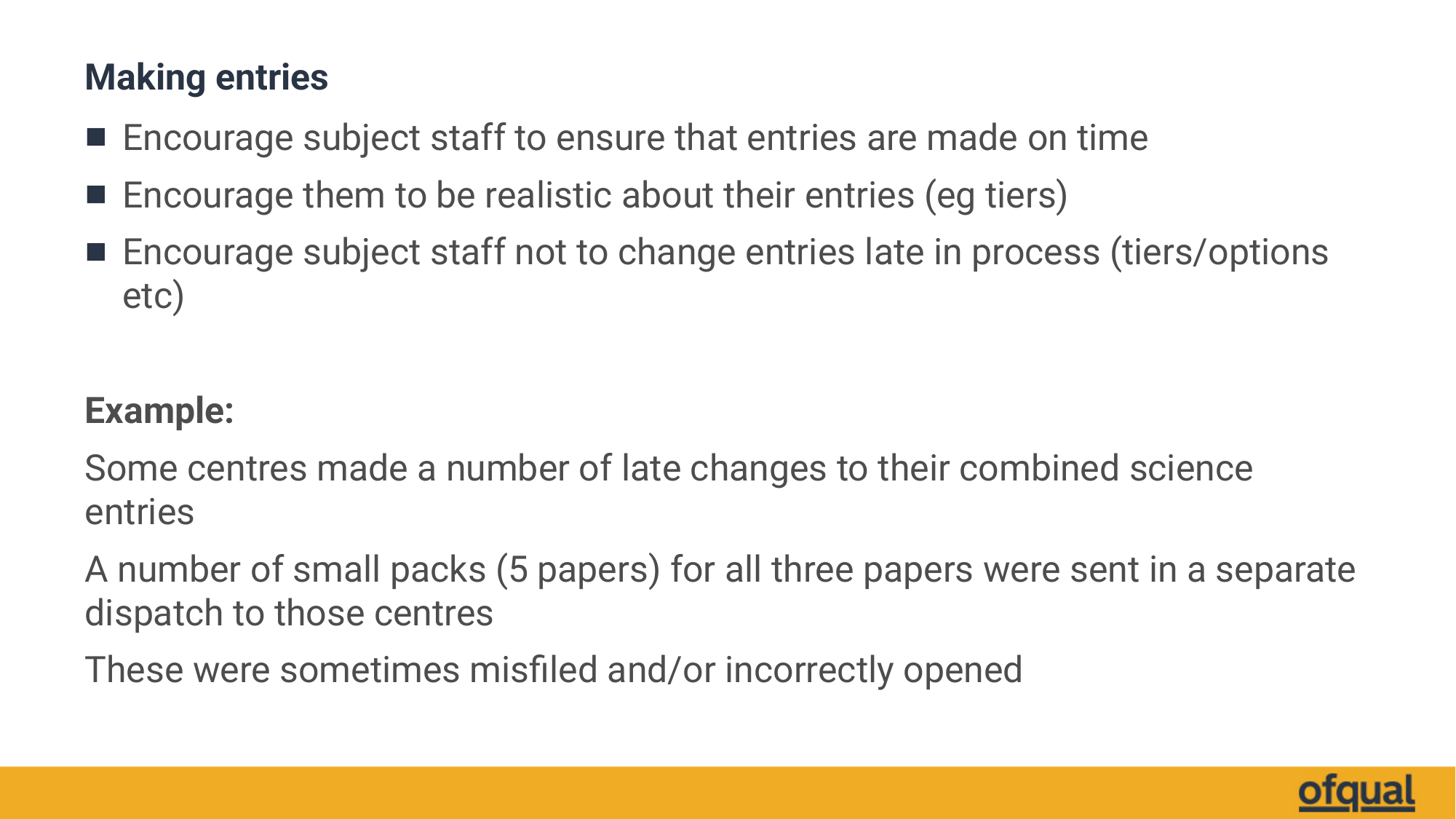

# Making entries
Encourage subject staff to ensure that entries are made on time
Encourage them to be realistic about their entries (eg tiers)
Encourage subject staff not to change entries late in process (tiers/options etc)

Example:
Some centres made a number of late changes to their combined science entries
A number of small packs (5 papers) for all three papers were sent in a separate dispatch to those centres
These were sometimes misfiled and/or incorrectly opened